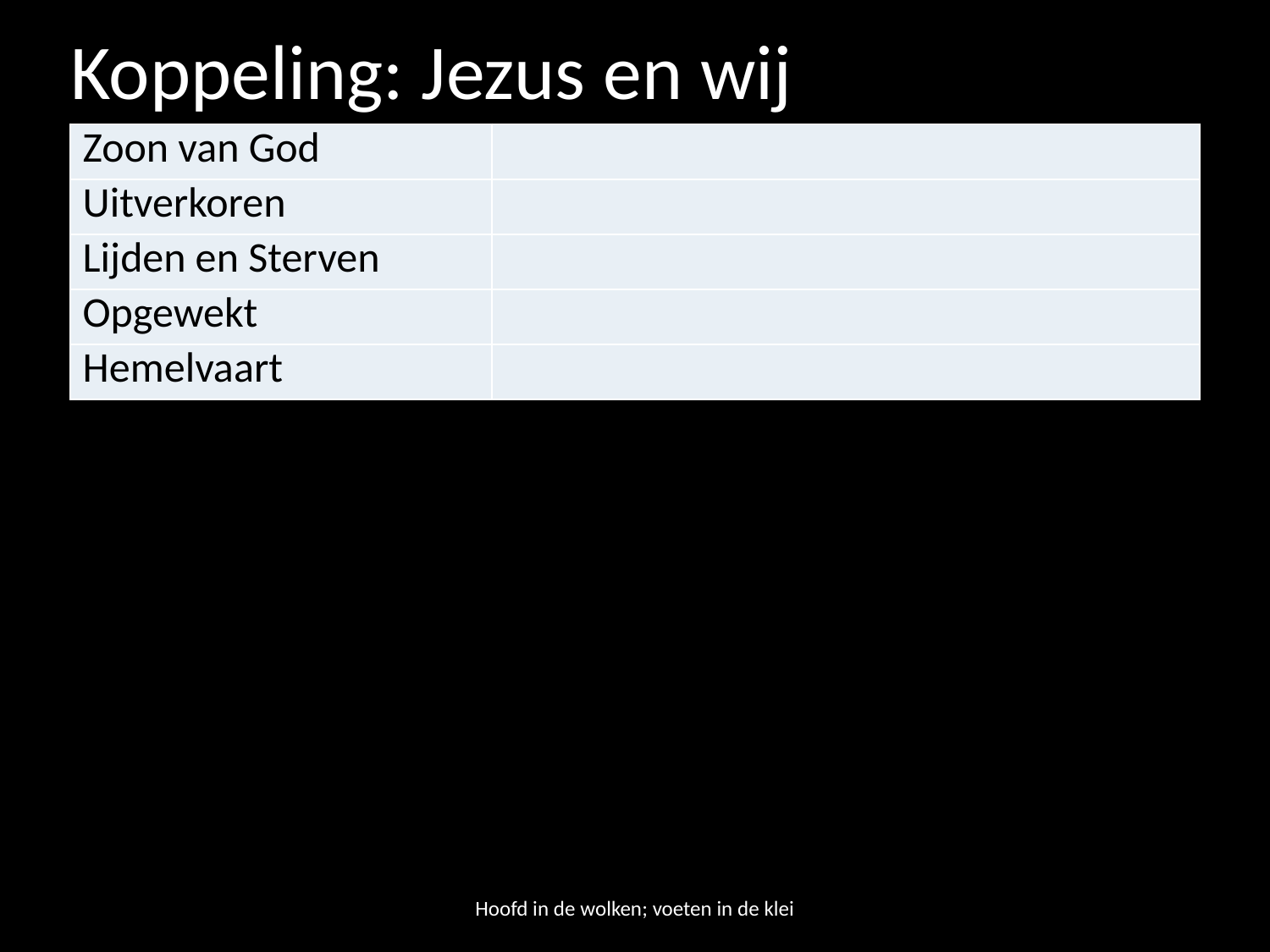

# Koppeling: Jezus en wij
| Zoon van God |  |
| --- | --- |
| Uitverkoren |  |
| Lijden en Sterven |  |
| Opgewekt |  |
| Hemelvaart |  |
Hoofd in de wolken; voeten in de klei